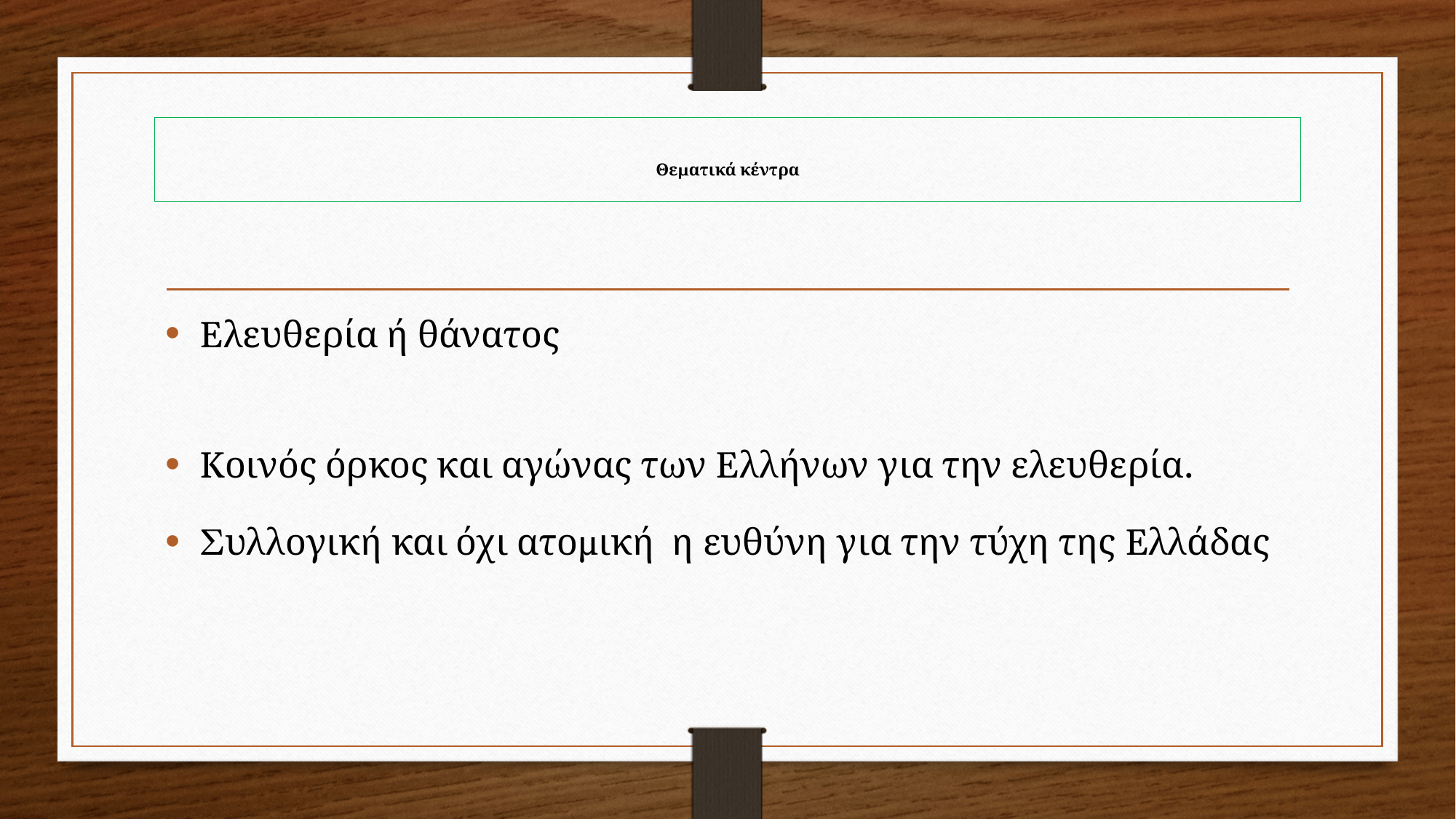

# Θεματικά κέντρα
Ελευθερία ή θάνατος
Κοινός όρκος και αγώνας των Ελλήνων για την ελευθερία.
Συλλογική και όχι ατομική  η ευθύνη για την τύχη της Ελλάδας